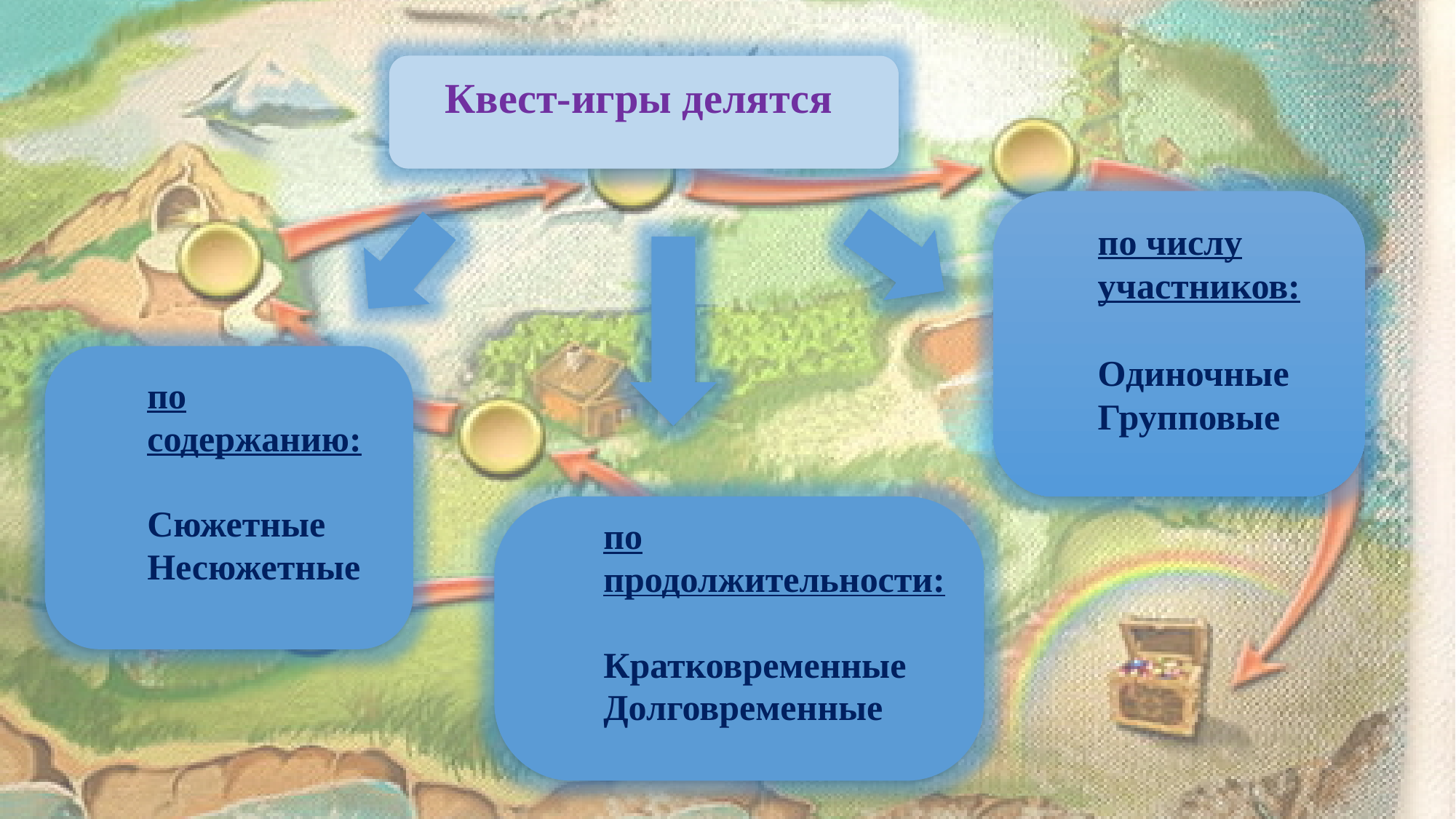

Квест-игры делятся

по числу участников:

Одиночные
Групповые

по содержанию:

Сюжетные
Несюжетные

по продолжительности:

Кратковременные
Долговременные